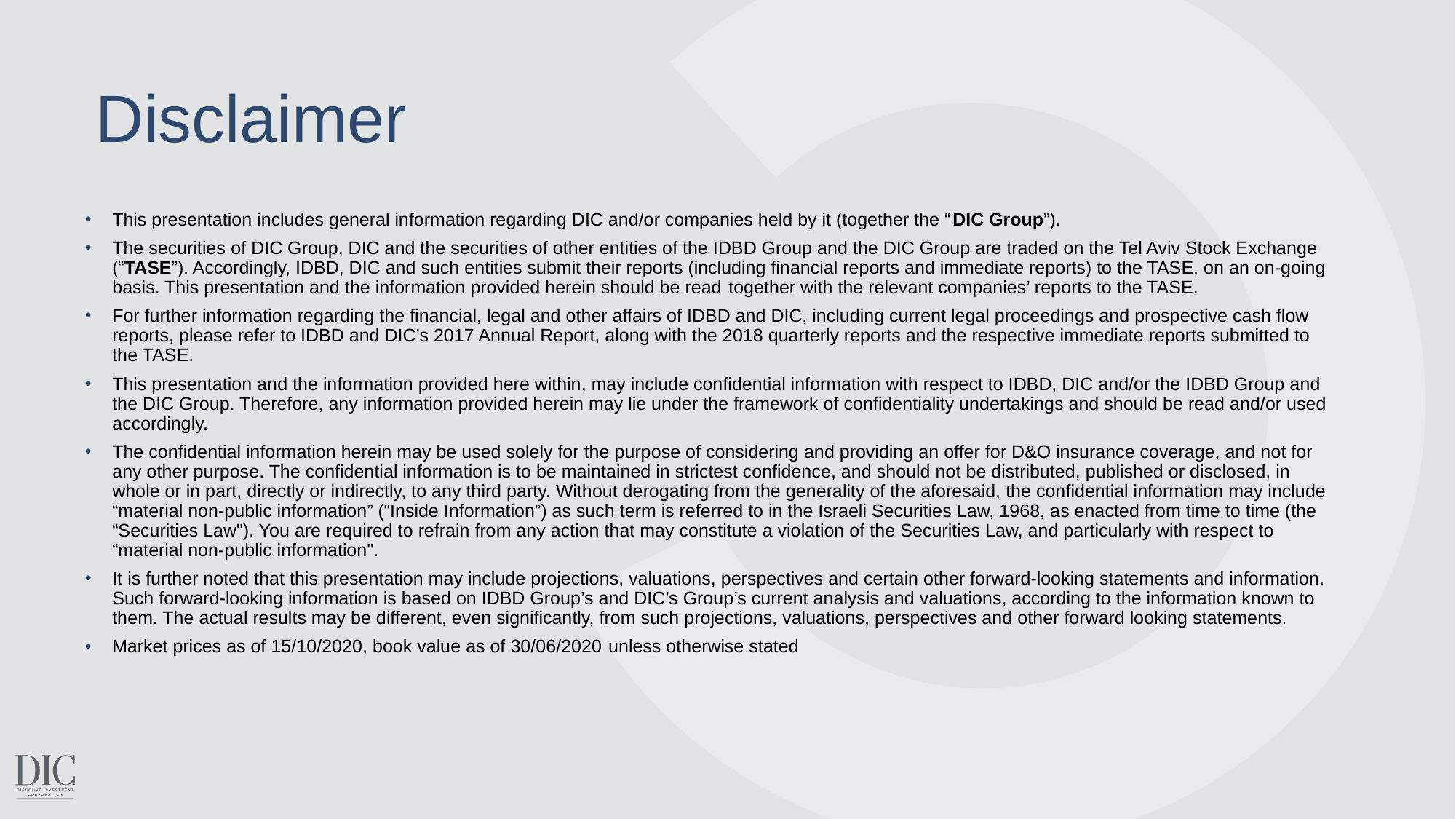

# Disclaimer
This presentation includes general information regarding DIC and/or companies held by it (together the “DIC Group”).
The securities of DIC Group, DIC and the securities of other entities of the IDBD Group and the DIC Group are traded on the Tel Aviv Stock Exchange (“TASE”). Accordingly, IDBD, DIC and such entities submit their reports (including financial reports and immediate reports) to the TASE, on an on-going basis. This presentation and the information provided herein should be read together with the relevant companies’ reports to the TASE.
For further information regarding the financial, legal and other affairs of IDBD and DIC, including current legal proceedings and prospective cash flow reports, please refer to IDBD and DIC’s 2017 Annual Report, along with the 2018 quarterly reports and the respective immediate reports submitted to the TASE.
This presentation and the information provided here within, may include confidential information with respect to IDBD, DIC and/or the IDBD Group and the DIC Group. Therefore, any information provided herein may lie under the framework of confidentiality undertakings and should be read and/or used accordingly.
The confidential information herein may be used solely for the purpose of considering and providing an offer for D&O insurance coverage, and not for any other purpose. The confidential information is to be maintained in strictest confidence, and should not be distributed, published or disclosed, in whole or in part, directly or indirectly, to any third party. Without derogating from the generality of the aforesaid, the confidential information may include “material non-public information” (“Inside Information”) as such term is referred to in the Israeli Securities Law, 1968, as enacted from time to time (the “Securities Law"). You are required to refrain from any action that may constitute a violation of the Securities Law, and particularly with respect to “material non-public information".
It is further noted that this presentation may include projections, valuations, perspectives and certain other forward-looking statements and information. Such forward-looking information is based on IDBD Group’s and DIC’s Group’s current analysis and valuations, according to the information known to them. The actual results may be different, even significantly, from such projections, valuations, perspectives and other forward looking statements.
Market prices as of 15/10/2020, book value as of 30/06/2020 unless otherwise stated